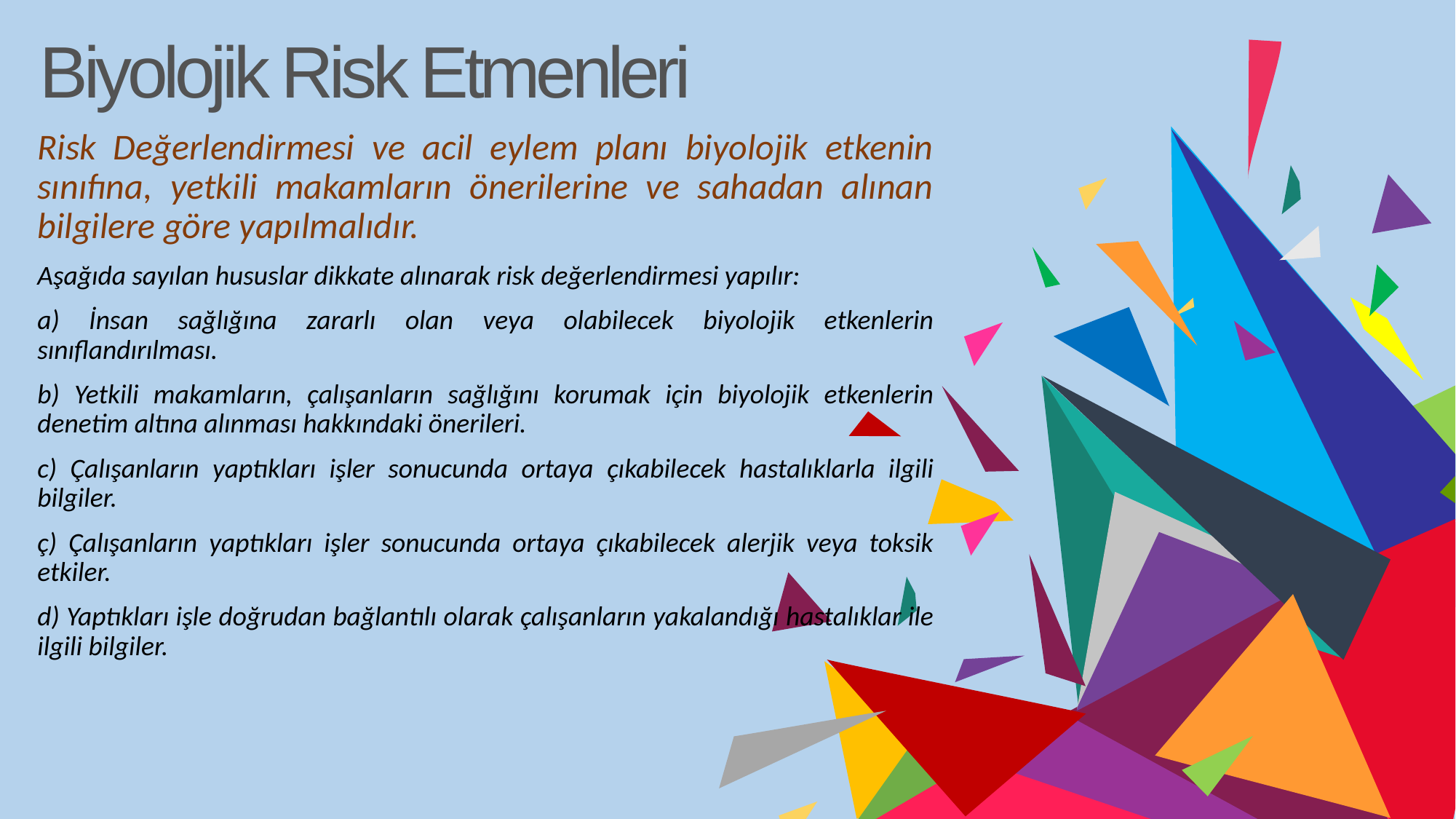

Biyolojik Risk Etmenleri
Risk Değerlendirmesi ve acil eylem planı biyolojik etkenin sınıfına, yetkili makamların önerilerine ve sahadan alınan bilgilere göre yapılmalıdır.
Aşağıda sayılan hususlar dikkate alınarak risk değerlendirmesi yapılır:
a) İnsan sağlığına zararlı olan veya olabilecek biyolojik etkenlerin sınıflandırılması.
b) Yetkili makamların, çalışanların sağlığını korumak için biyolojik etkenlerin denetim altına alınması hakkındaki önerileri.
c) Çalışanların yaptıkları işler sonucunda ortaya çıkabilecek hastalıklarla ilgili bilgiler.
ç) Çalışanların yaptıkları işler sonucunda ortaya çıkabilecek alerjik veya toksik etkiler.
d) Yaptıkları işle doğrudan bağlantılı olarak çalışanların yakalandığı hastalıklar ile ilgili bilgiler.